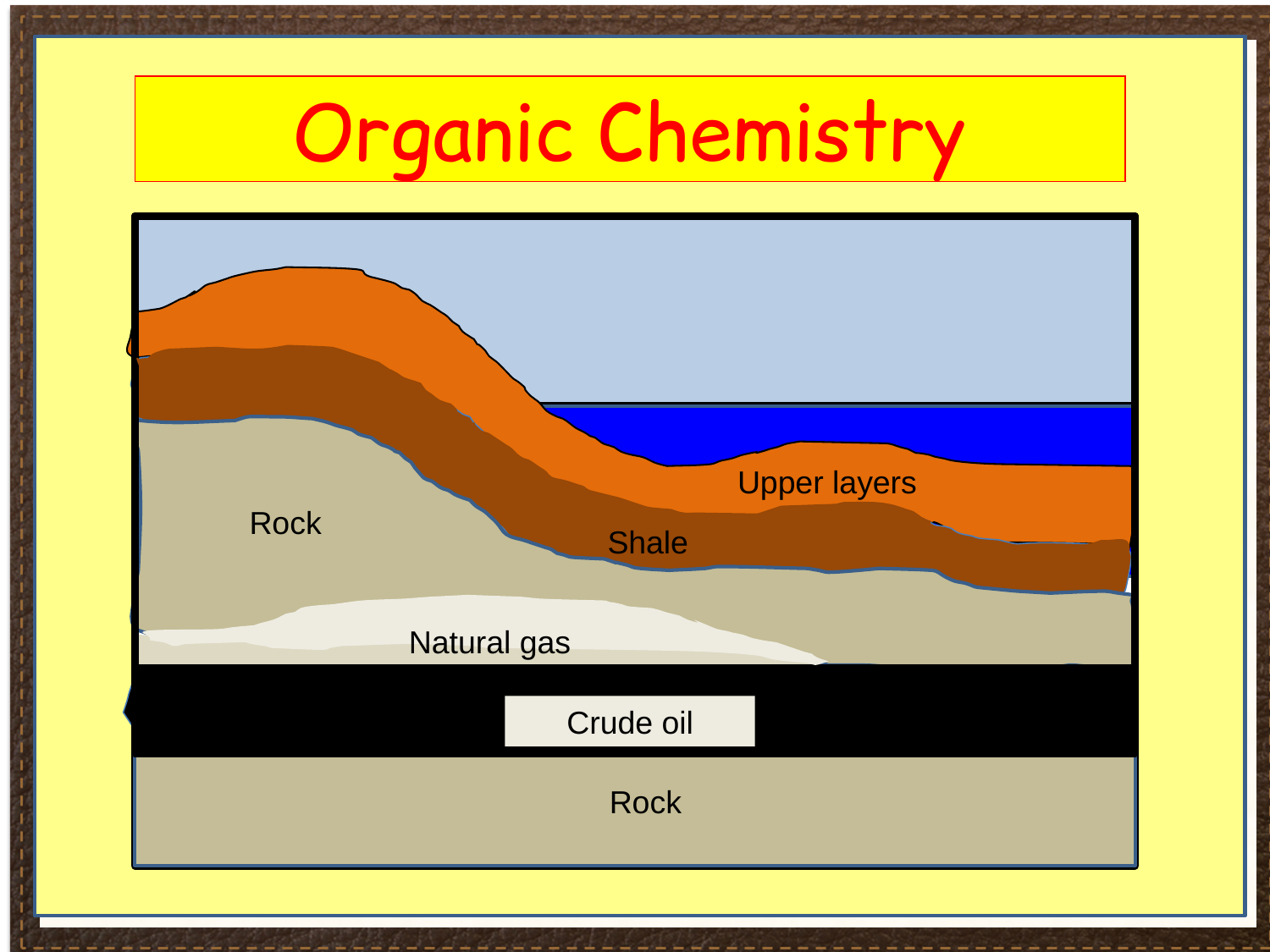

Organic Chemistry

Upper layers
Rock

Shale

Natural gas

Crude oil

Rock